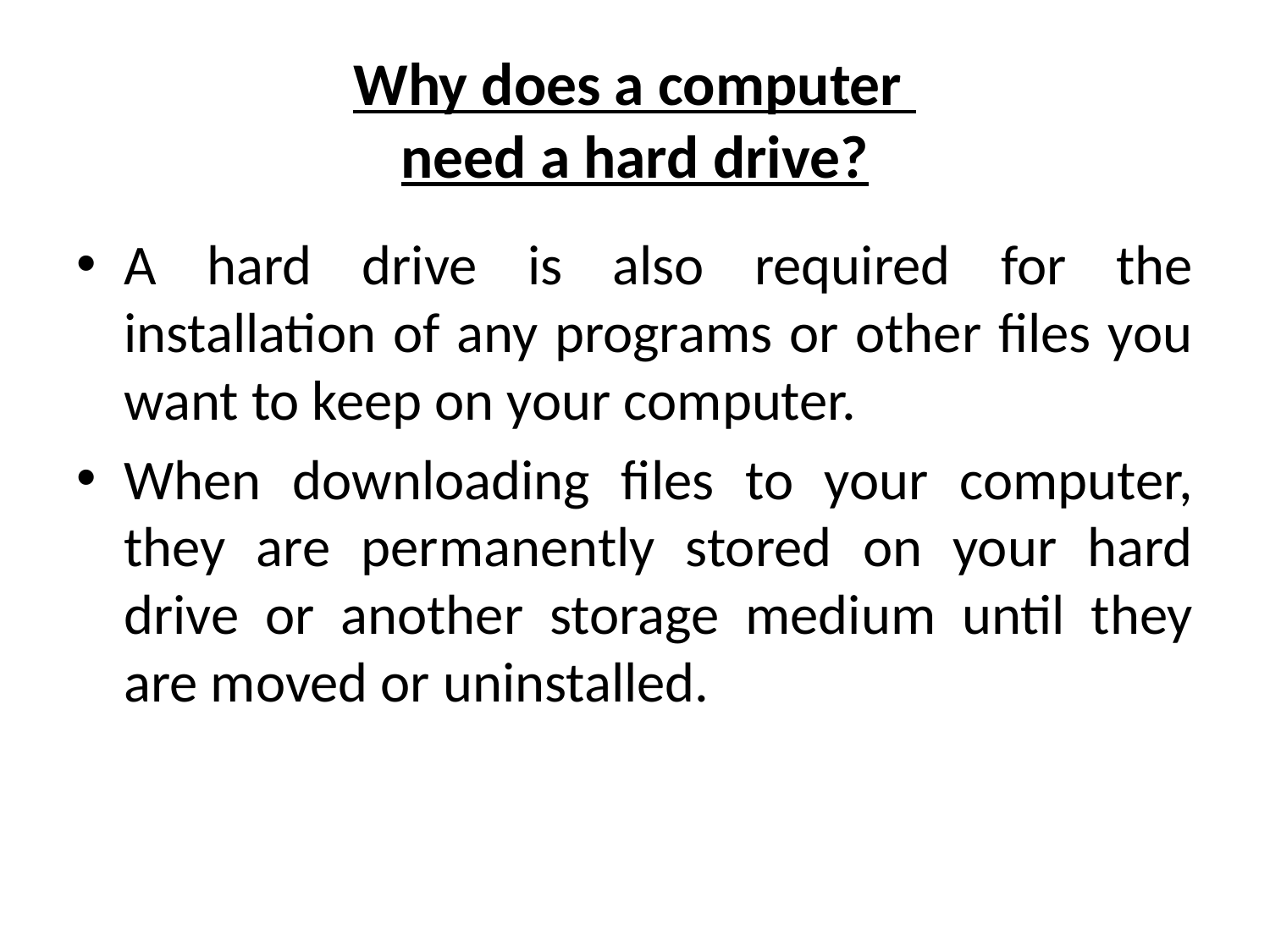

# Why does a computer need a hard drive?
A hard drive is also required for the installation of any programs or other files you want to keep on your computer.
When downloading files to your computer, they are permanently stored on your hard drive or another storage medium until they are moved or uninstalled.